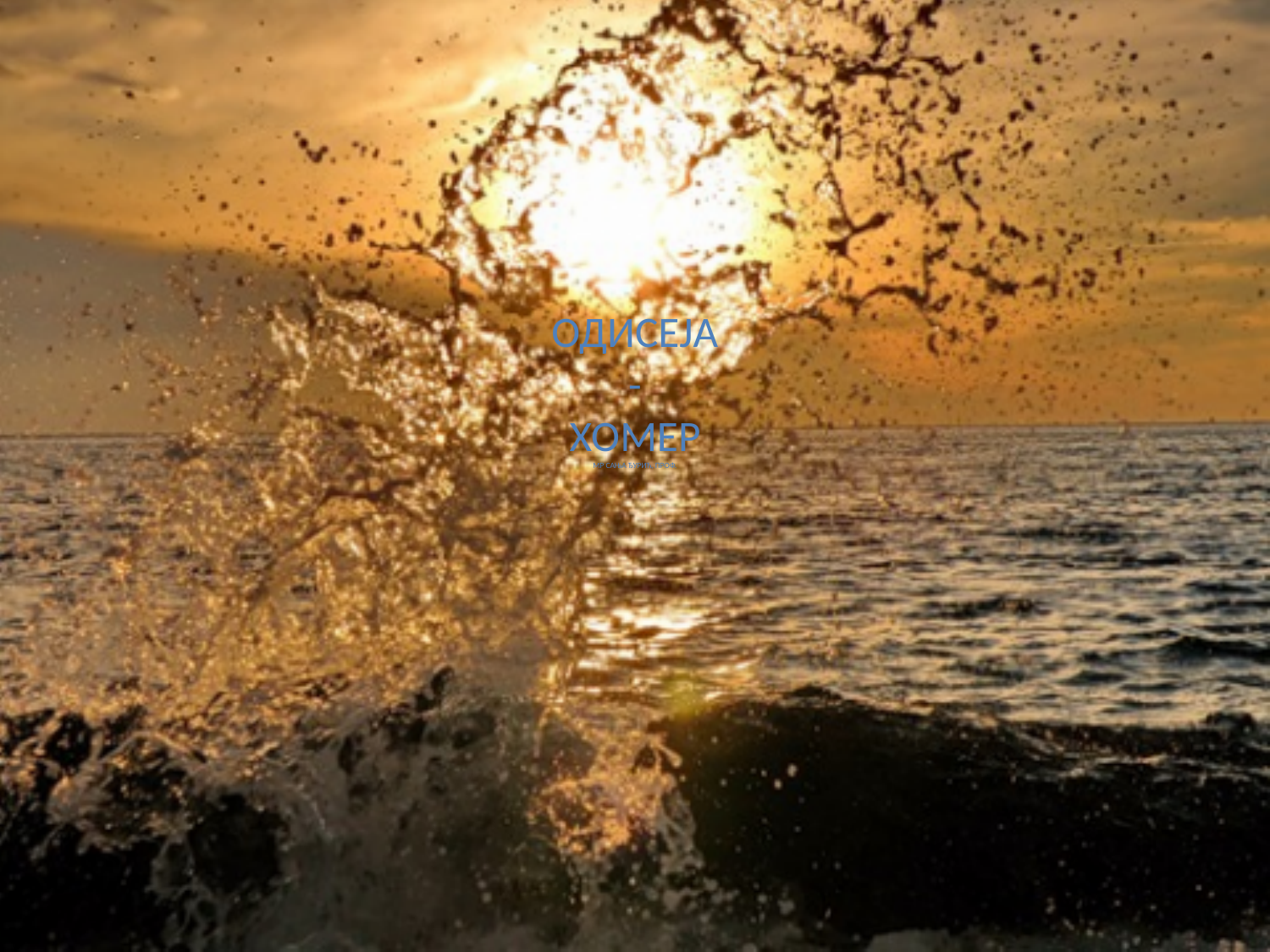

# ОДИСЕЈA - ХОМЕР МР САЊА ЂУРИЋ, ПРОФ.